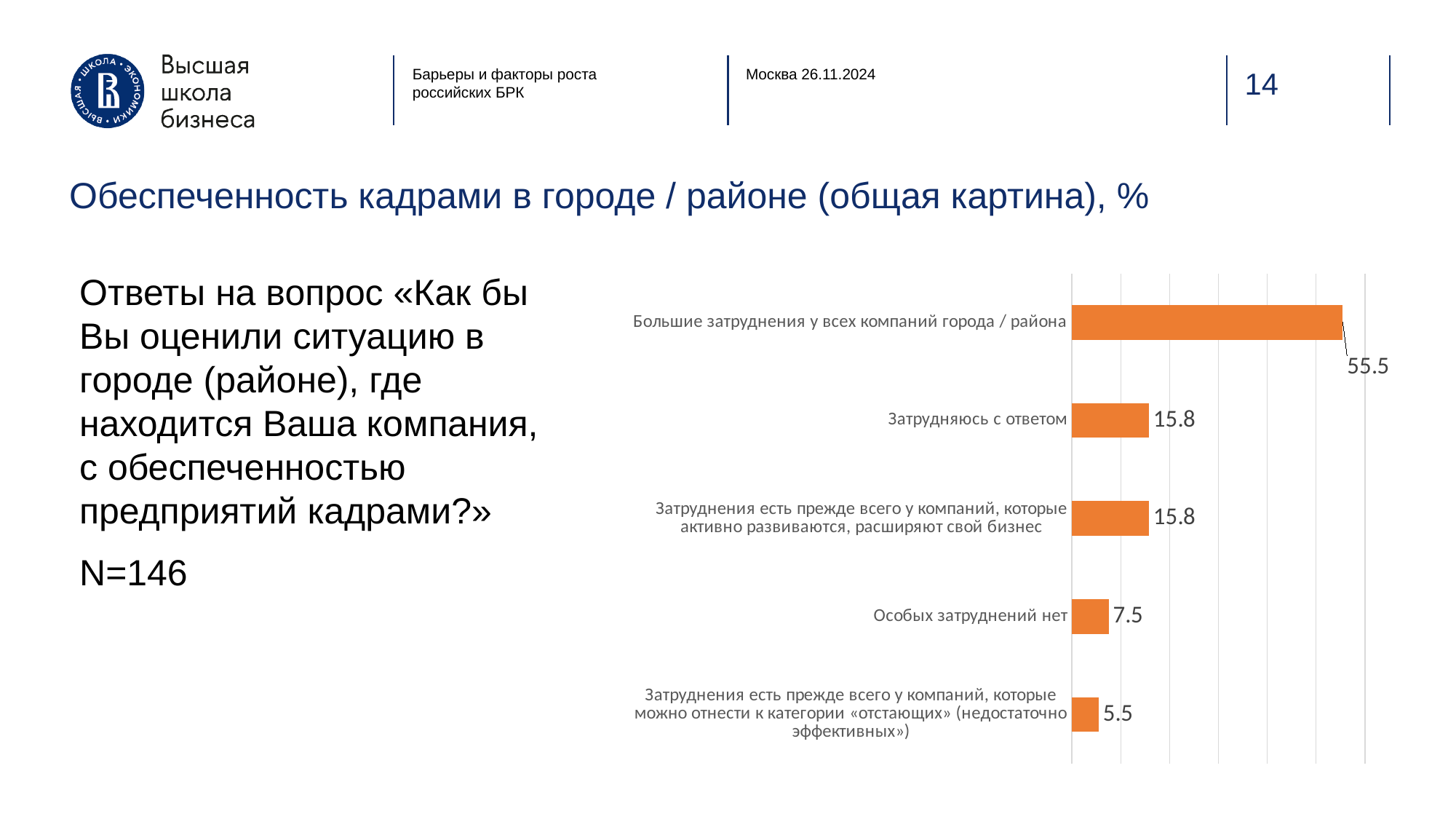

Барьеры и факторы роста российских БРК
Москва 26.11.2024
14
Обеспеченность кадрами в городе / районе (общая картина), %

### Chart

| Category |  |
|---|---|
| Затруднения есть прежде всего у компаний, которые можно отнести к категории «отстающих» (недостаточно эффективных») | 5.47945205479452 |
| Особых затруднений нет | 7.534246575342466 |
| Затруднения есть прежде всего у компаний, которые активно развиваются, расширяют свой бизнес | 15.753424657534246 |
| Затрудняюсь с ответом | 15.753424657534246 |
| Большие затруднения у всех компаний города / района | 55.47945205479452 |
Ответы на вопрос «Как бы Вы оценили ситуацию в городе (районе), где находится Ваша компания, с обеспеченностью предприятий кадрами?»
N=146